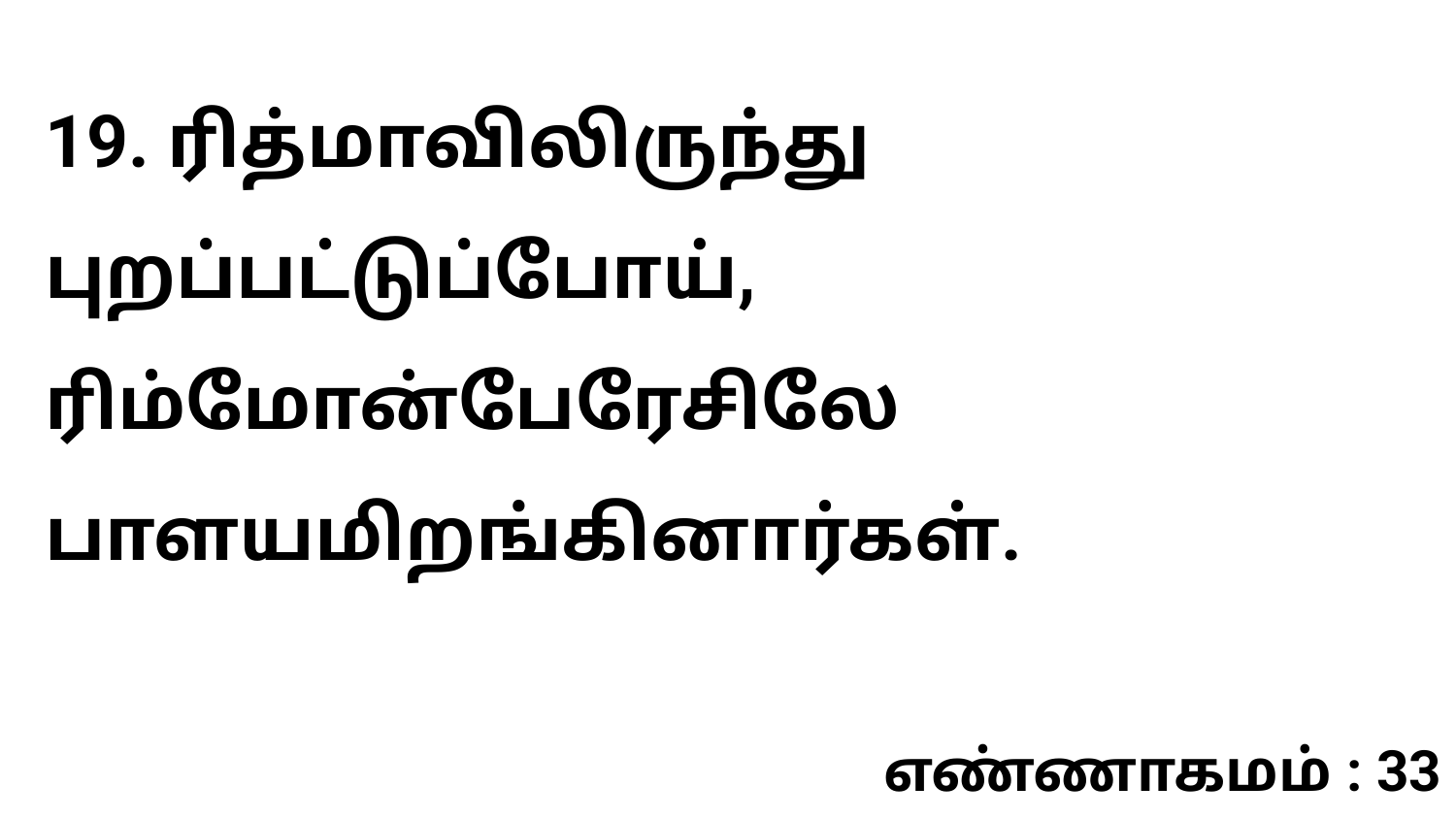

19. ரித்மாவிலிருந்து புறப்பட்டுப்போய், ரிம்மோன்பேரேசிலே பாளயமிறங்கினார்கள்.
எண்ணாகமம் : 33